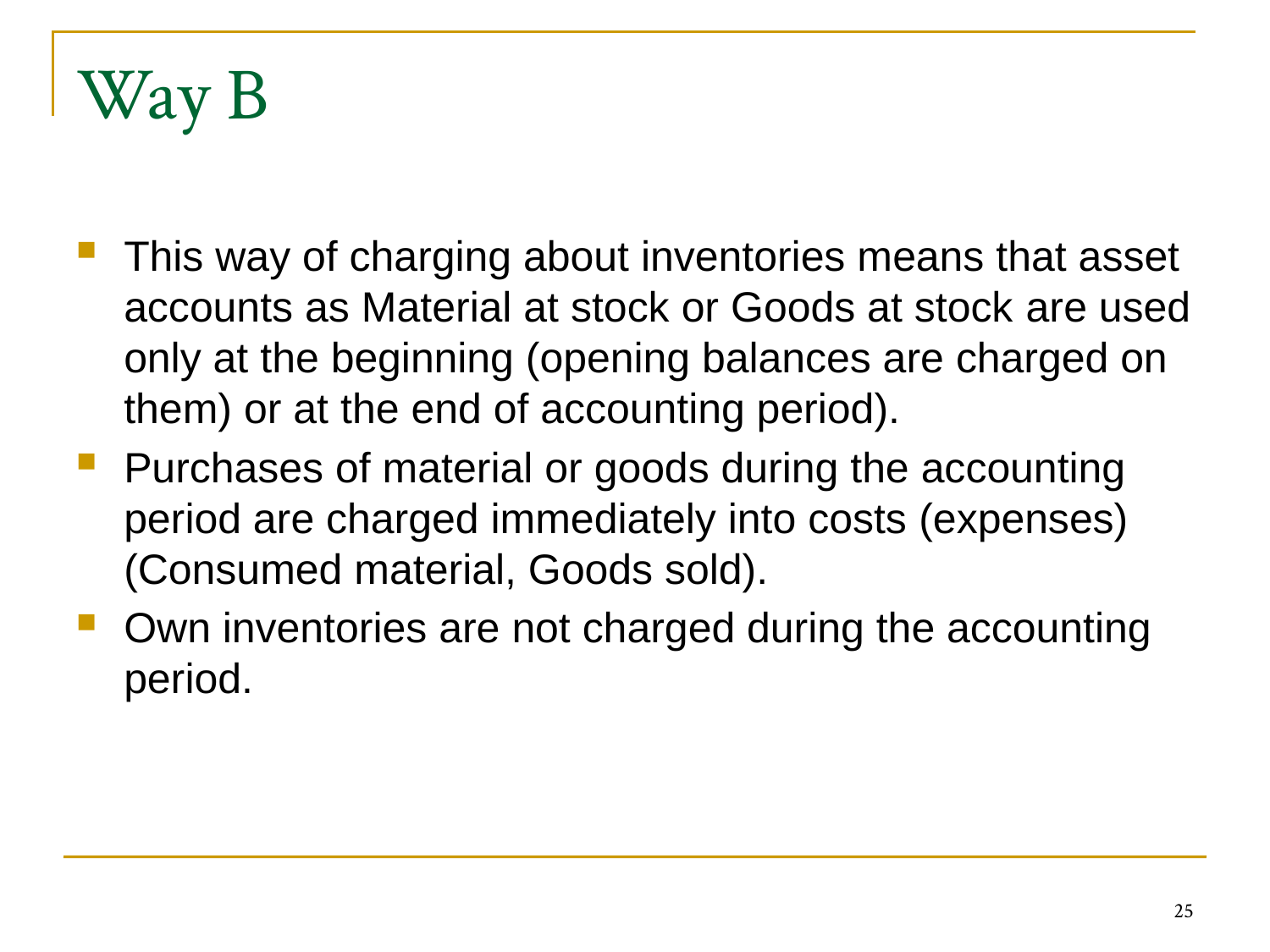

# Way B
This way of charging about inventories means that asset accounts as Material at stock or Goods at stock are used only at the beginning (opening balances are charged on them) or at the end of accounting period).
Purchases of material or goods during the accounting period are charged immediately into costs (expenses) (Consumed material, Goods sold).
Own inventories are not charged during the accounting period.
25